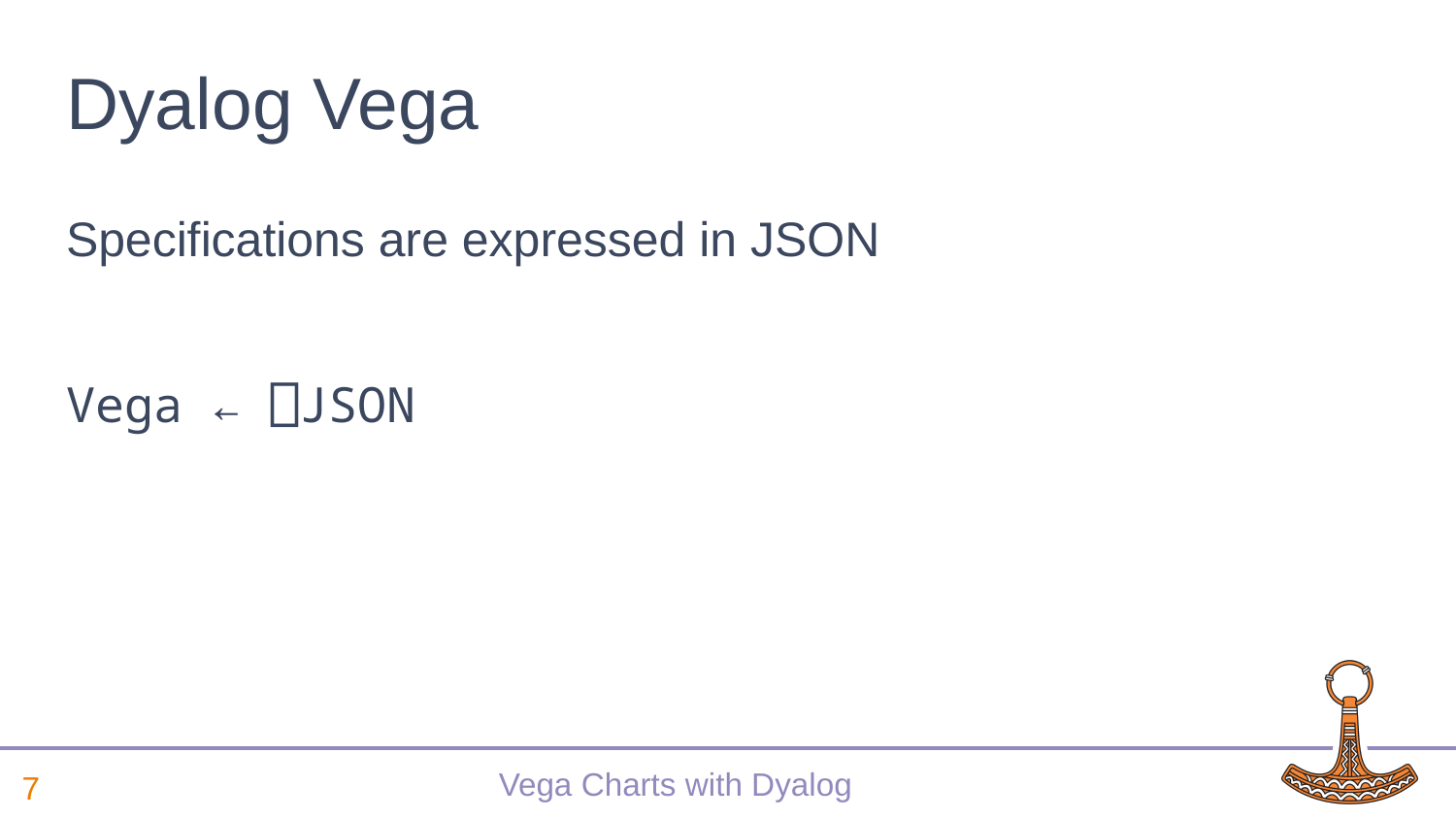

# Dyalog Vega
Specifications are expressed in JSON

Vega ← ⎕JSON